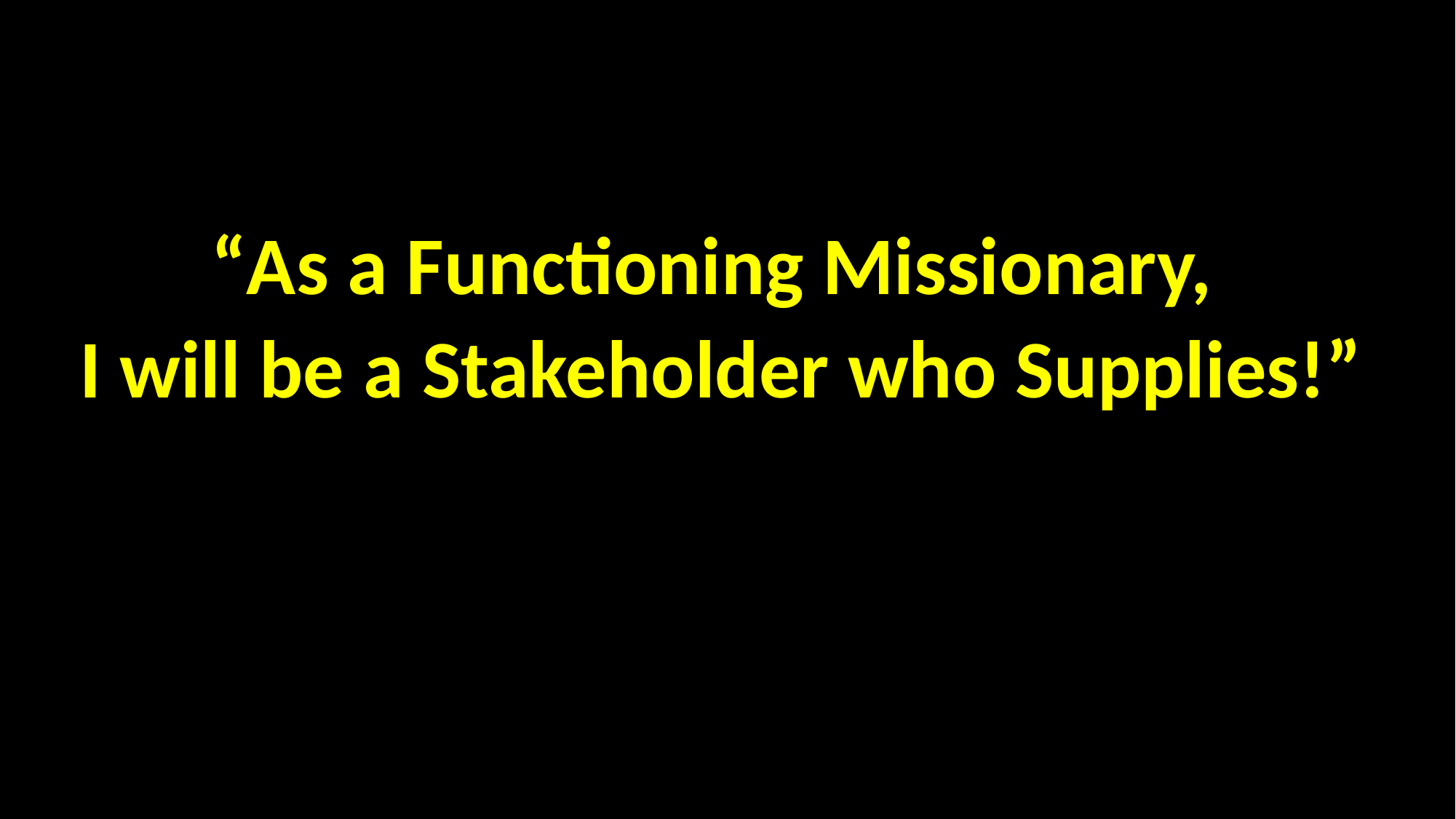

#
“As a Functioning Missionary,
I will be a Stakeholder who Supplies!”